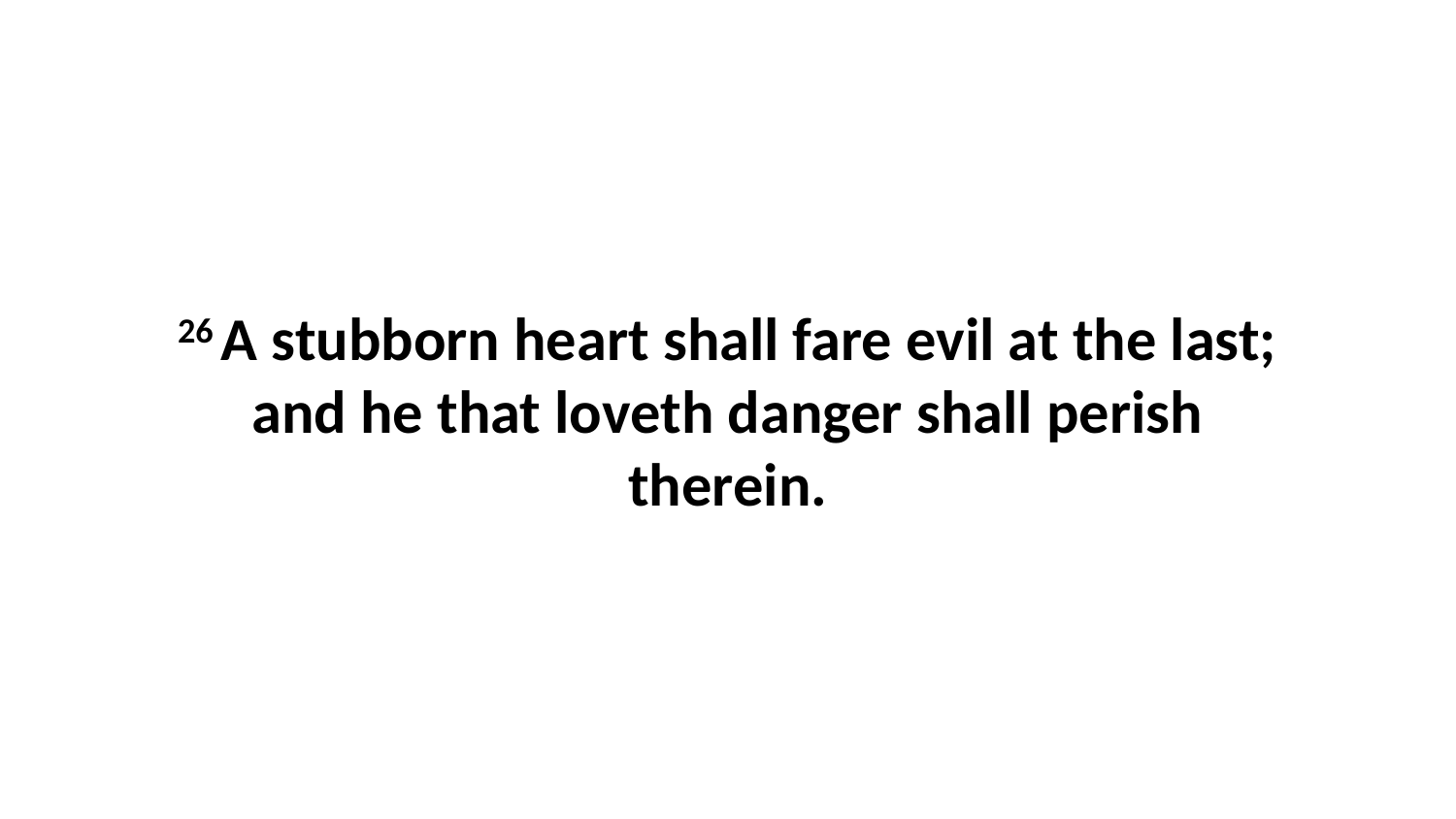

26 A stubborn heart shall fare evil at the last; and he that loveth danger shall perish therein.